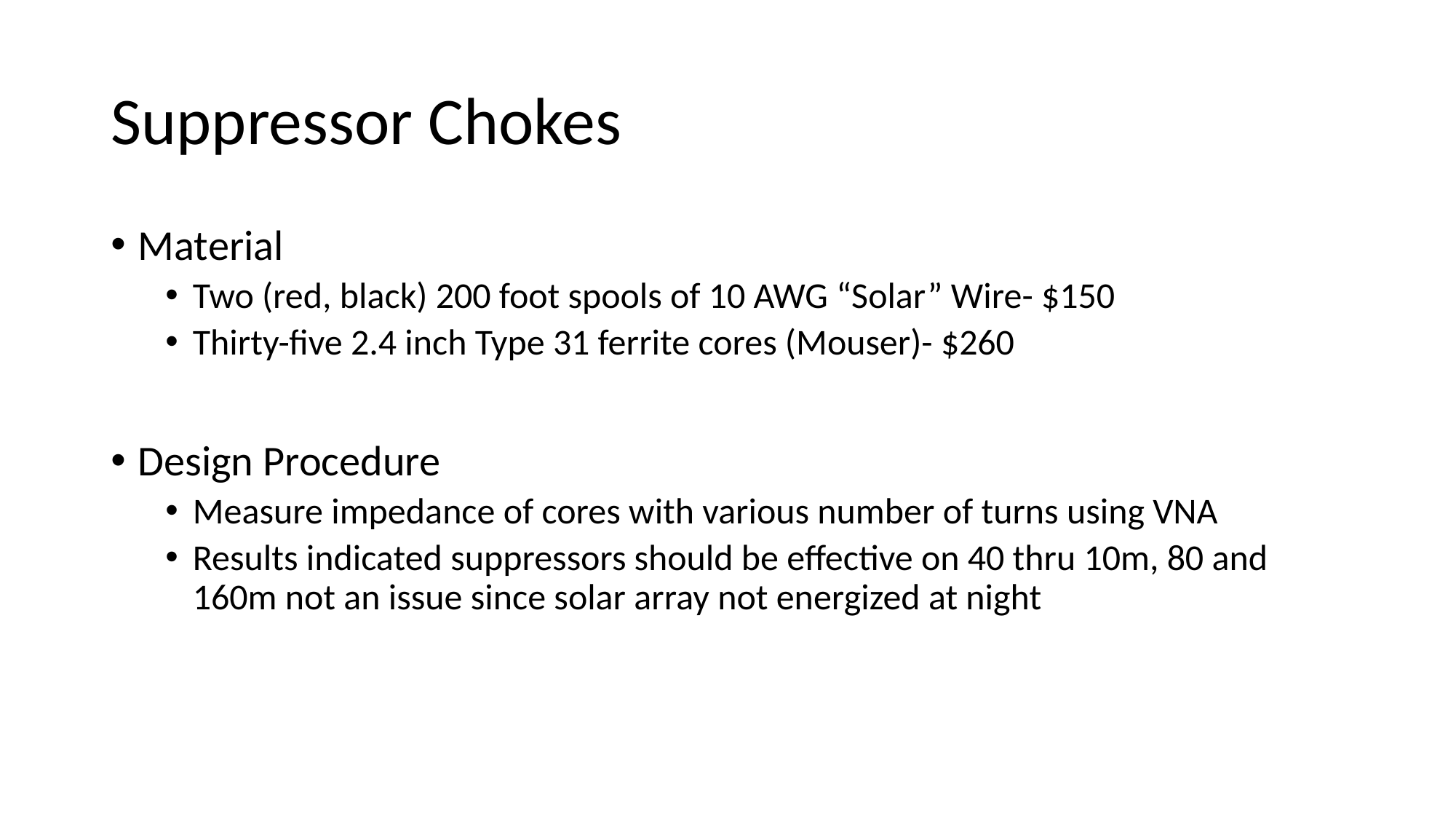

# Suppressor Chokes
Material
Two (red, black) 200 foot spools of 10 AWG “Solar” Wire- $150
Thirty-five 2.4 inch Type 31 ferrite cores (Mouser)- $260

Design Procedure
Measure impedance of cores with various number of turns using VNA
Results indicated suppressors should be effective on 40 thru 10m, 80 and 160m not an issue since solar array not energized at night